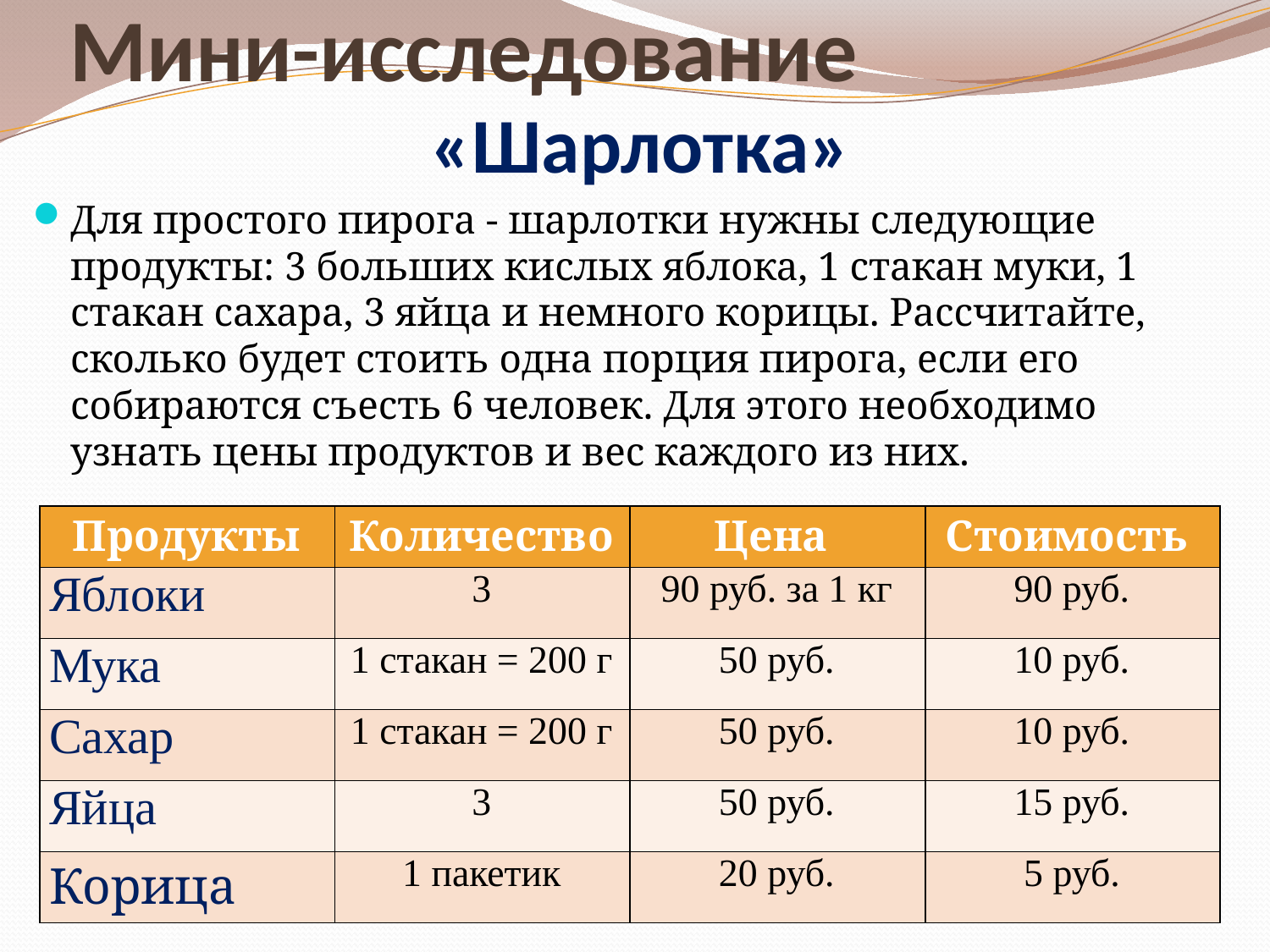

# Мини-исследование
«Шарлотка»
Для простого пирога - шарлотки нужны следующие продукты: 3 больших кислых яблока, 1 стакан муки, 1 стакан сахара, 3 яйца и немного корицы. Рассчитайте, сколько будет стоить одна порция пирога, если его собираются съесть 6 человек. Для этого необходимо узнать цены продуктов и вес каждого из них.

| Продукты | Количество | Цена | Стоимость |
| --- | --- | --- | --- |
| Яблоки | 3 | 90 руб. за 1 кг | 90 руб. |
| Мука | 1 стакан = 200 г | 50 руб. | 10 руб. |
| Сахар | 1 стакан = 200 г | 50 руб. | 10 руб. |
| Яйца | 3 | 50 руб. | 15 руб. |
| Корица | 1 пакетик | 20 руб. | 5 руб. |